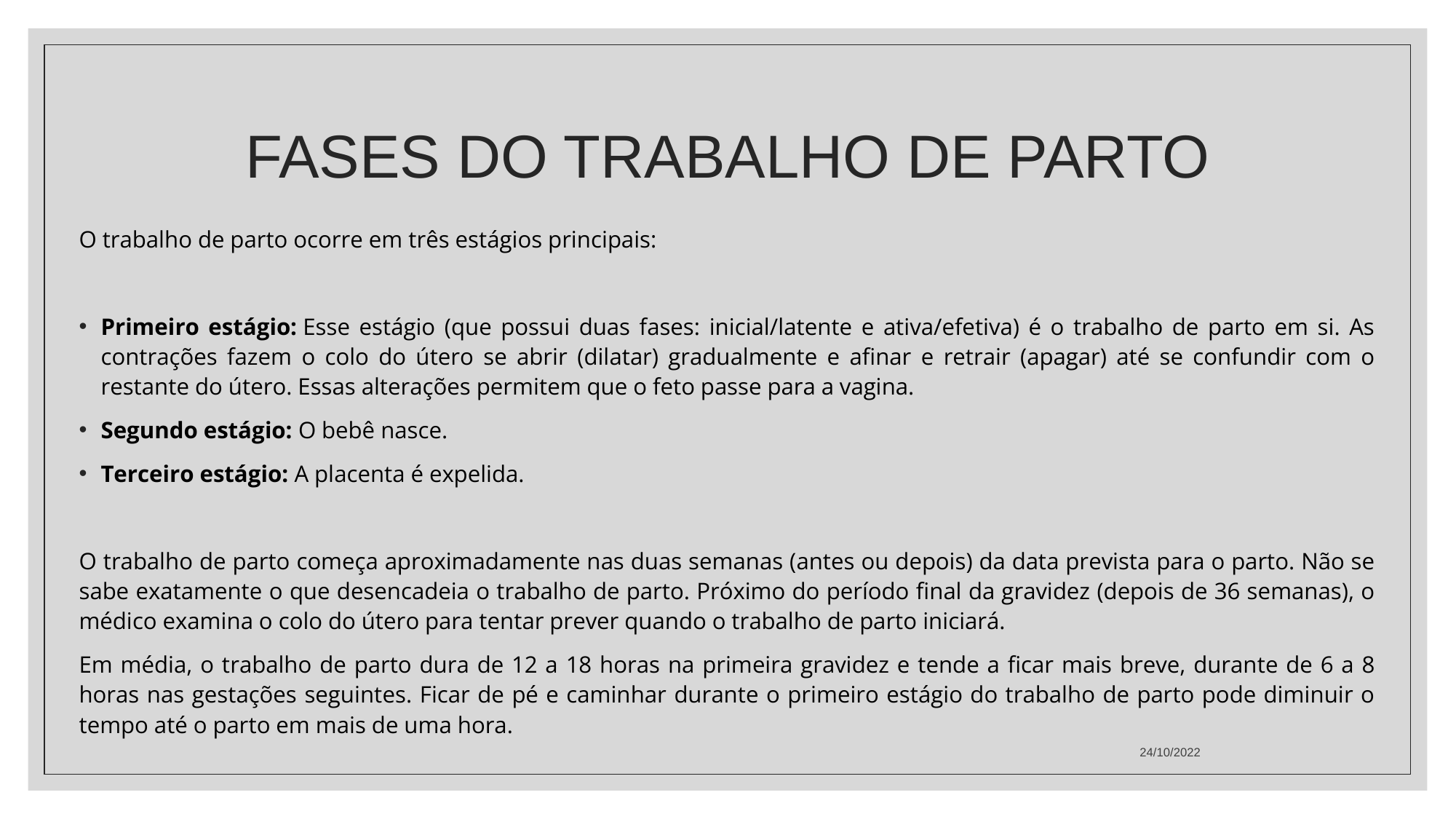

# FASES DO TRABALHO DE PARTO
O trabalho de parto ocorre em três estágios principais:

Primeiro estágio: Esse estágio (que possui duas fases: inicial/latente e ativa/efetiva) é o trabalho de parto em si. As contrações fazem o colo do útero se abrir (dilatar) gradualmente e afinar e retrair (apagar) até se confundir com o restante do útero. Essas alterações permitem que o feto passe para a vagina.
Segundo estágio: O bebê nasce.
Terceiro estágio: A placenta é expelida.

O trabalho de parto começa aproximadamente nas duas semanas (antes ou depois) da data prevista para o parto. Não se sabe exatamente o que desencadeia o trabalho de parto. Próximo do período final da gravidez (depois de 36 semanas), o médico examina o colo do útero para tentar prever quando o trabalho de parto iniciará.
Em média, o trabalho de parto dura de 12 a 18 horas na primeira gravidez e tende a ficar mais breve, durante de 6 a 8 horas nas gestações seguintes. Ficar de pé e caminhar durante o primeiro estágio do trabalho de parto pode diminuir o tempo até o parto em mais de uma hora.

24/10/2022